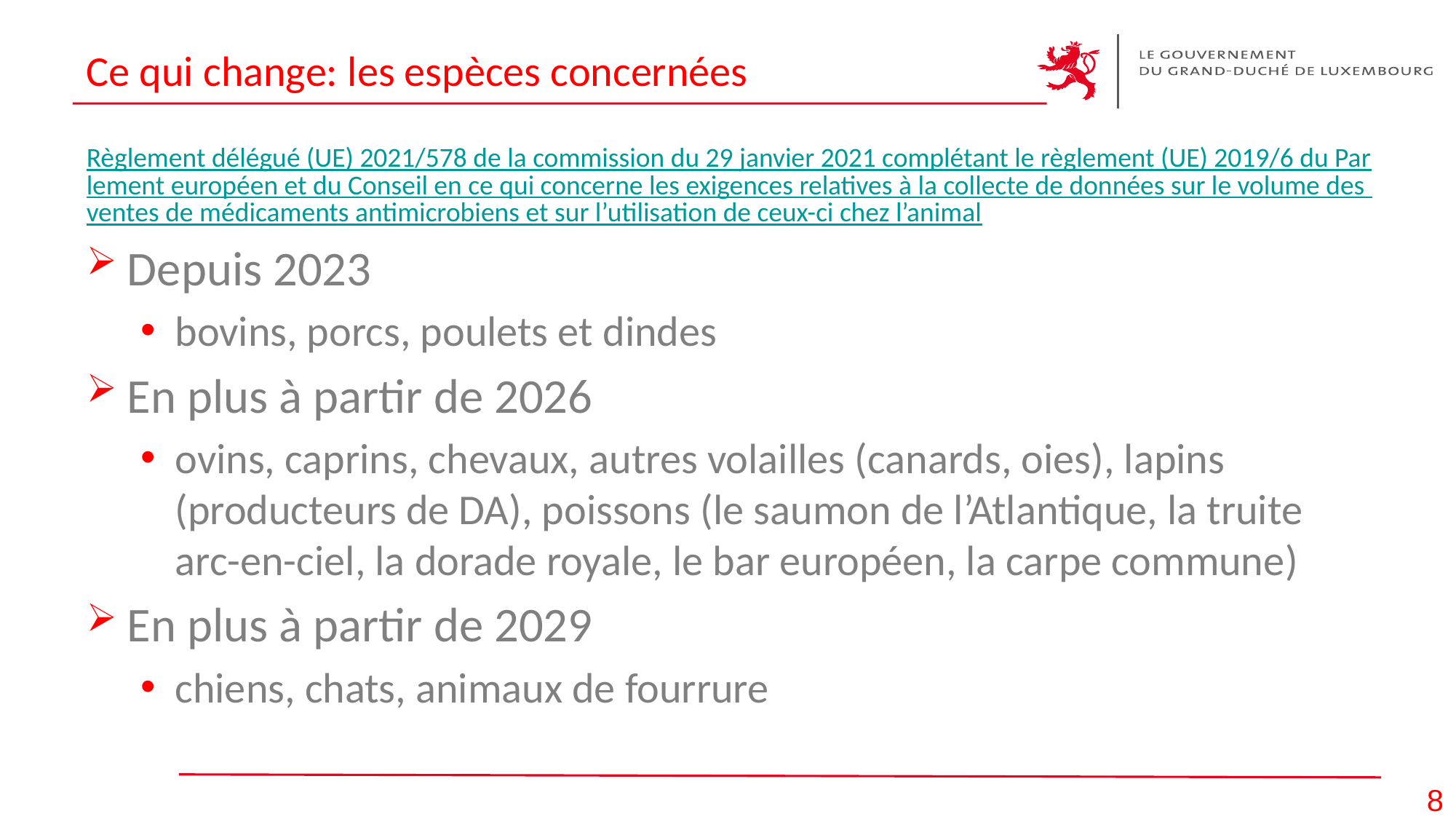

# Ce qui change: les espèces concernées
Règlement délégué (UE) 2021/578 de la commission du 29 janvier 2021 complétant le règlement (UE) 2019/6 du Parlement européen et du Conseil en ce qui concerne les exigences relatives à la collecte de données sur le volume des ventes de médicaments antimicrobiens et sur l’utilisation de ceux-ci chez l’animal
Depuis 2023
bovins, porcs, poulets et dindes
En plus à partir de 2026
ovins, caprins, chevaux, autres volailles (canards, oies), lapins (producteurs de DA), poissons (le saumon de l’Atlantique, la truite arc-en-ciel, la dorade royale, le bar européen, la carpe commune)
En plus à partir de 2029
chiens, chats, animaux de fourrure
8